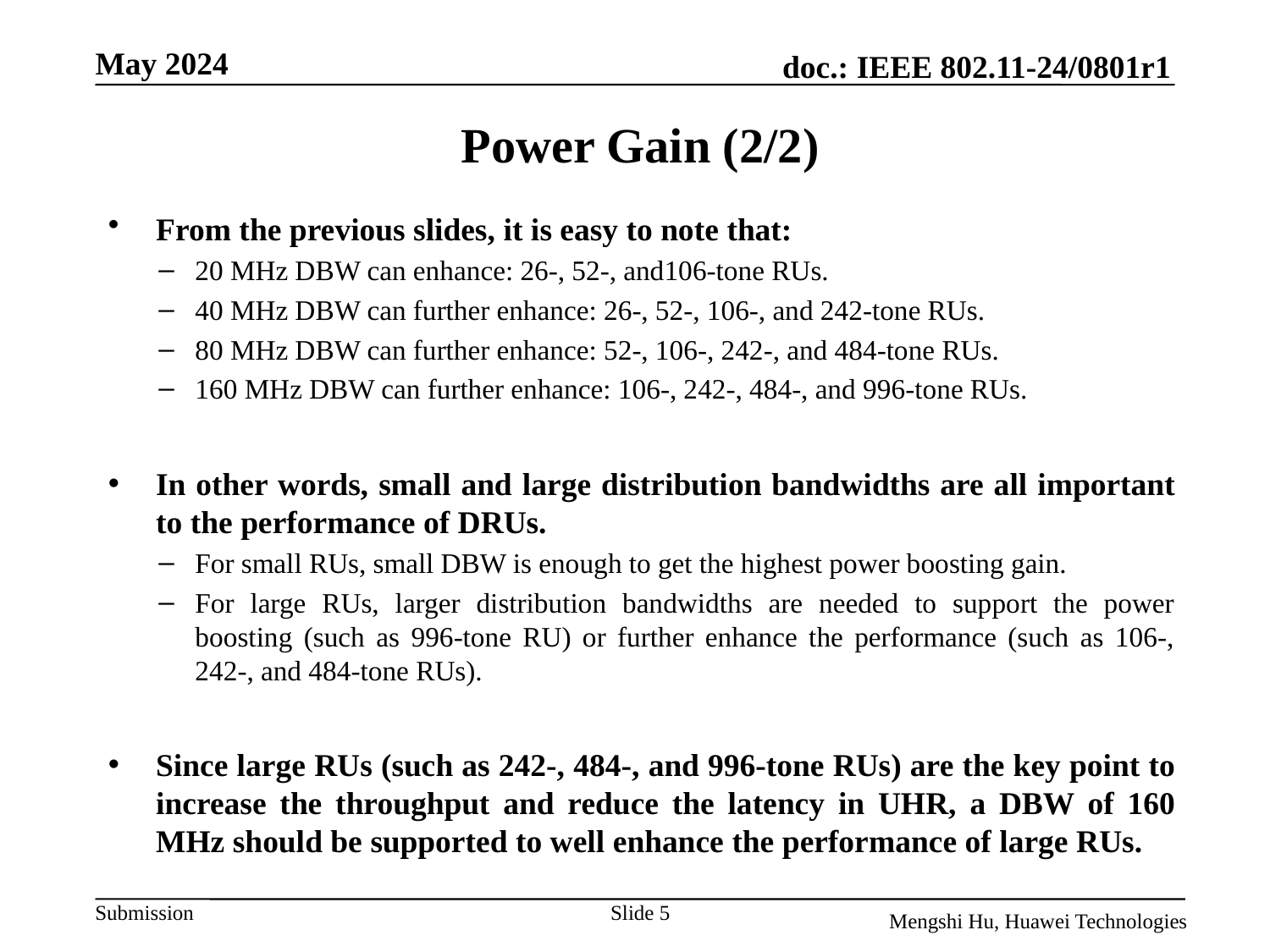

# Power Gain (2/2)
From the previous slides, it is easy to note that:
20 MHz DBW can enhance: 26-, 52-, and106-tone RUs.
40 MHz DBW can further enhance: 26-, 52-, 106-, and 242-tone RUs.
80 MHz DBW can further enhance: 52-, 106-, 242-, and 484-tone RUs.
160 MHz DBW can further enhance: 106-, 242-, 484-, and 996-tone RUs.

In other words, small and large distribution bandwidths are all important to the performance of DRUs.
For small RUs, small DBW is enough to get the highest power boosting gain.
For large RUs, larger distribution bandwidths are needed to support the power boosting (such as 996-tone RU) or further enhance the performance (such as 106-, 242-, and 484-tone RUs).

Since large RUs (such as 242-, 484-, and 996-tone RUs) are the key point to increase the throughput and reduce the latency in UHR, a DBW of 160 MHz should be supported to well enhance the performance of large RUs.

Slide 5